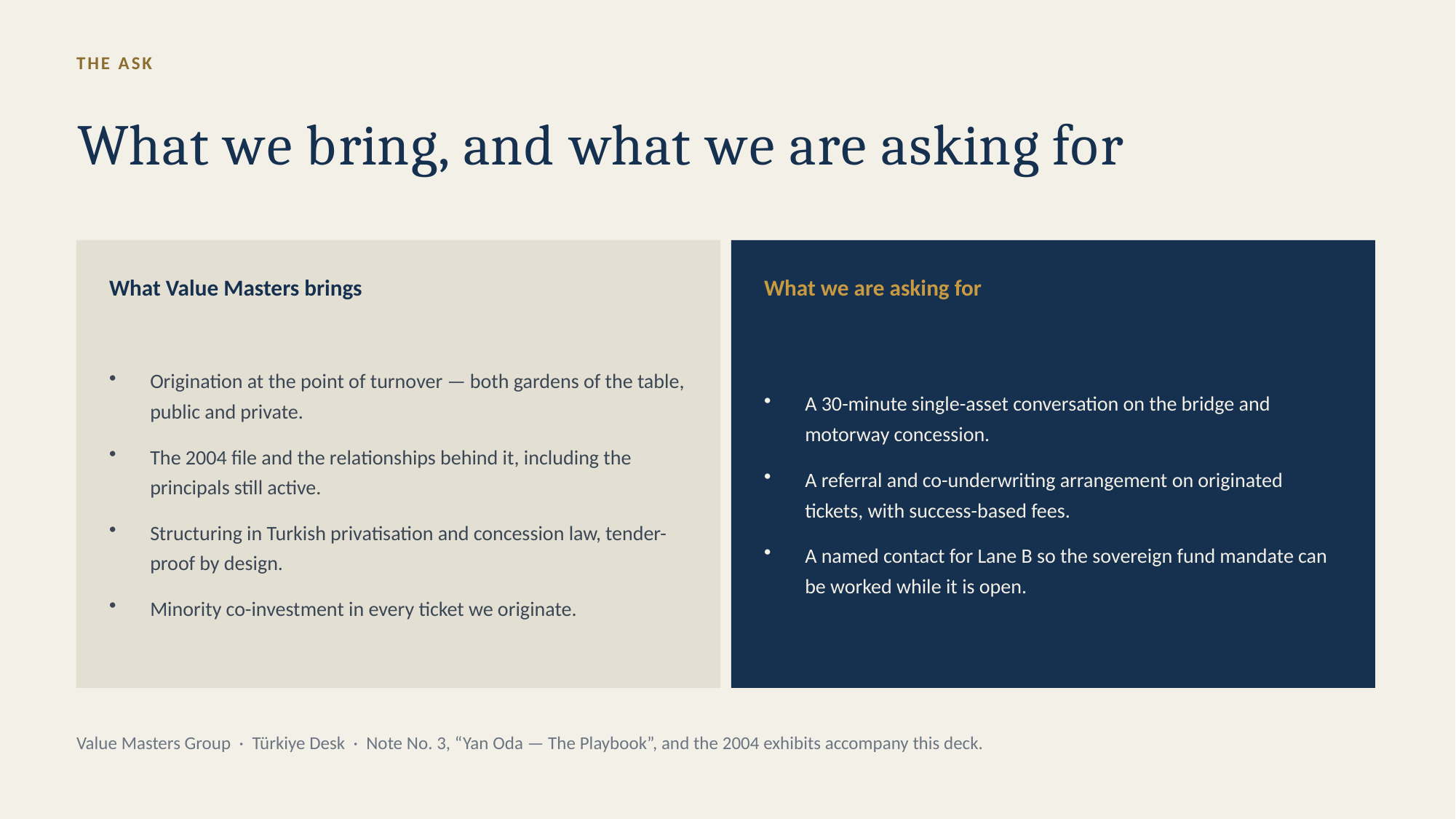

THE ASK
What we bring, and what we are asking for

What Value Masters brings
What we are asking for
Origination at the point of turnover — both gardens of the table, public and private.
The 2004 file and the relationships behind it, including the principals still active.
Structuring in Turkish privatisation and concession law, tender-proof by design.
Minority co-investment in every ticket we originate.
A 30-minute single-asset conversation on the bridge and motorway concession.
A referral and co-underwriting arrangement on originated tickets, with success-based fees.
A named contact for Lane B so the sovereign fund mandate can be worked while it is open.
Value Masters Group  ·  Türkiye Desk  ·  Note No. 3, “Yan Oda — The Playbook”, and the 2004 exhibits accompany this deck.